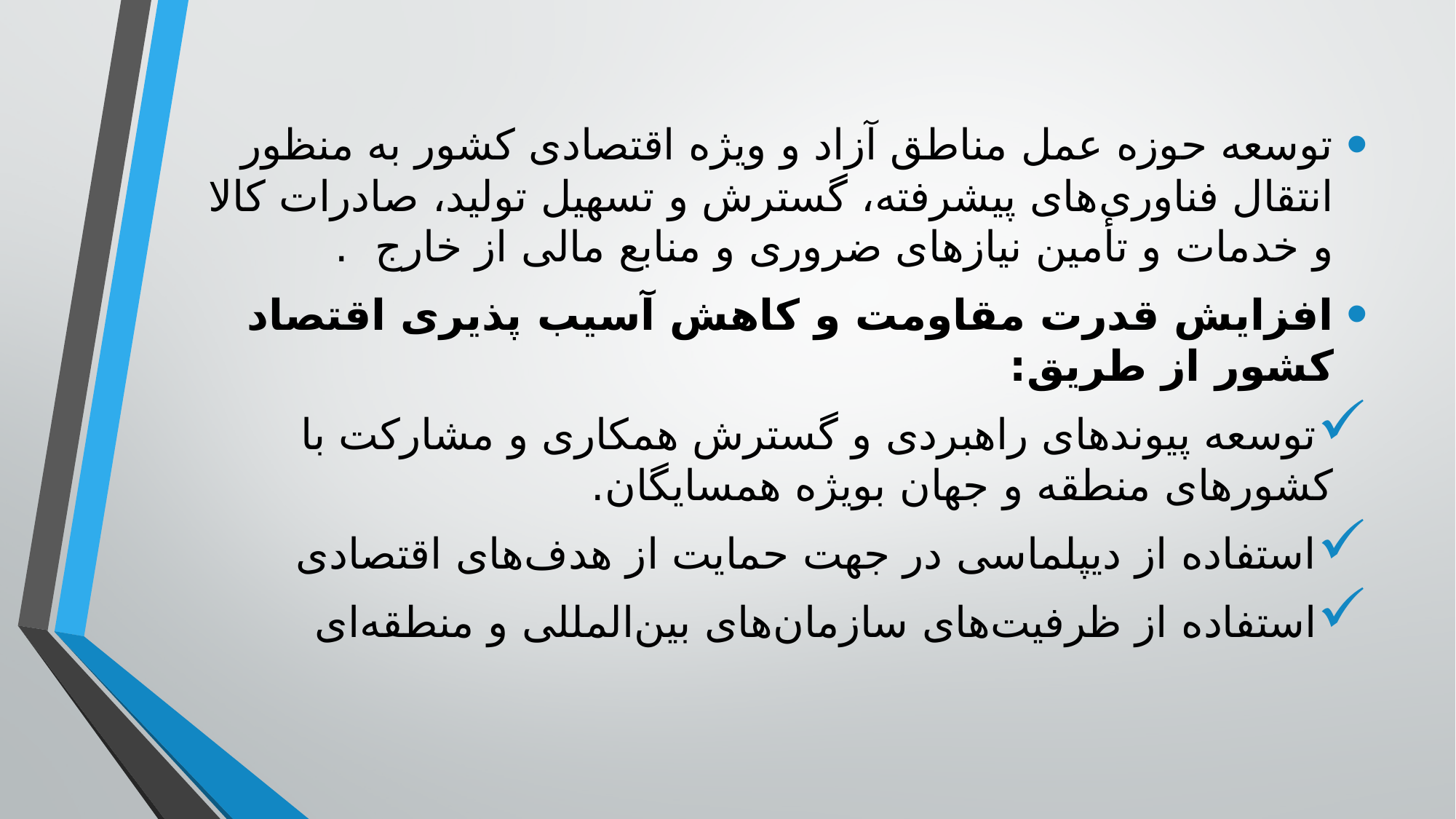

توسعه حوزه عمل مناطق آزاد و ویژه اقتصادی کشور به منظور انتقال فناوری‌های پیشرفته، گسترش و تسهیل تولید، صادرات کالا و خدمات و تأمین نیازهای ضروری و منابع مالی از خارج  .
افزایش قدرت مقاومت و کاهش آسیب پذیری اقتصاد کشور از طریق:
توسعه پیوندهای راهبردی و گسترش همکاری و مشارکت با کشورهای منطقه و جهان بویژه همسایگان.
استفاده از دیپلماسی در جهت حمایت از هدف‌های اقتصادی
استفاده از ظرفیت‌های سازمان‌های بین‌المللی و منطقه‌ای